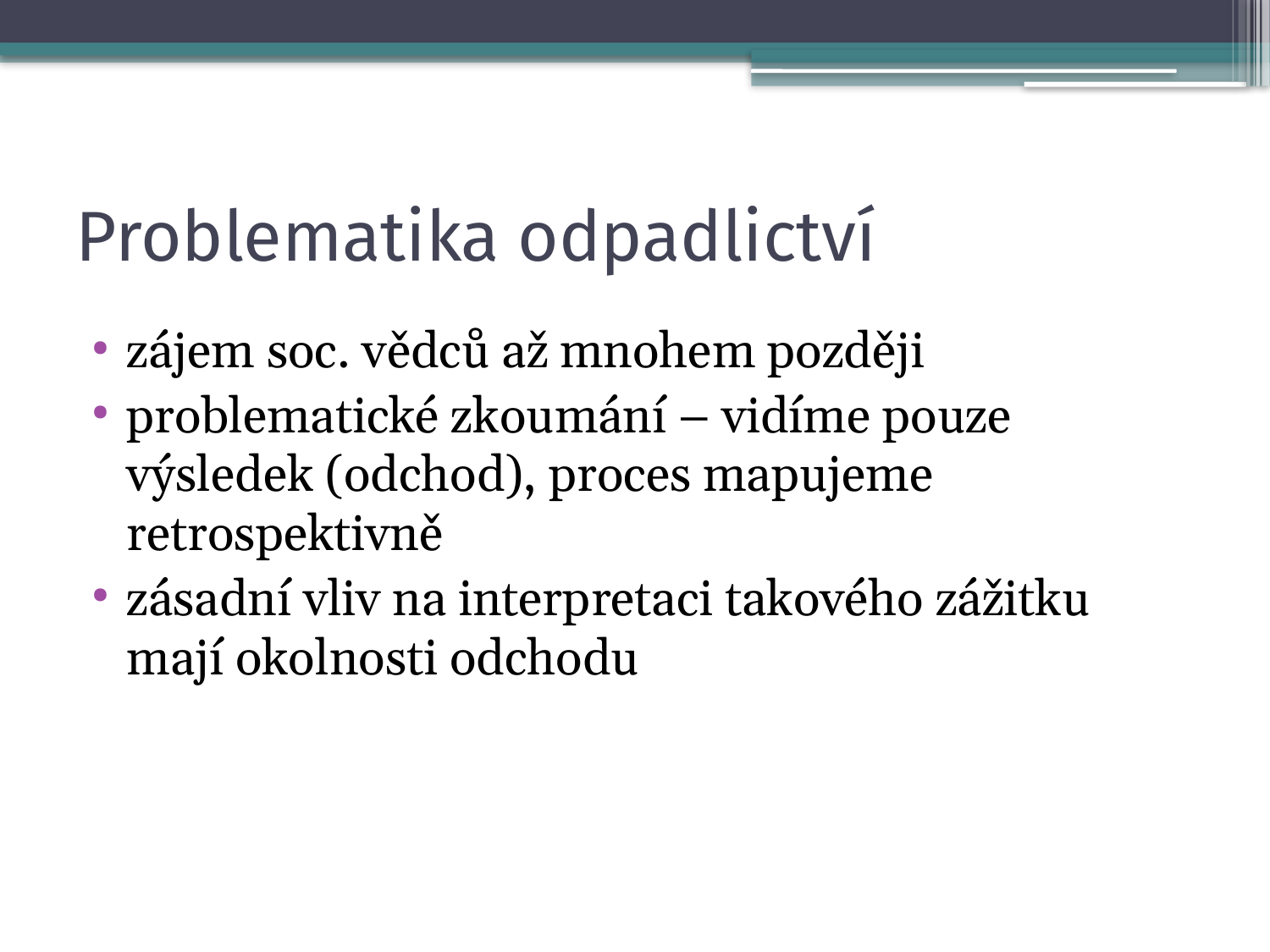

# Problematika odpadlictví
zájem soc. vědců až mnohem později
problematické zkoumání – vidíme pouze výsledek (odchod), proces mapujeme retrospektivně
zásadní vliv na interpretaci takového zážitku mají okolnosti odchodu